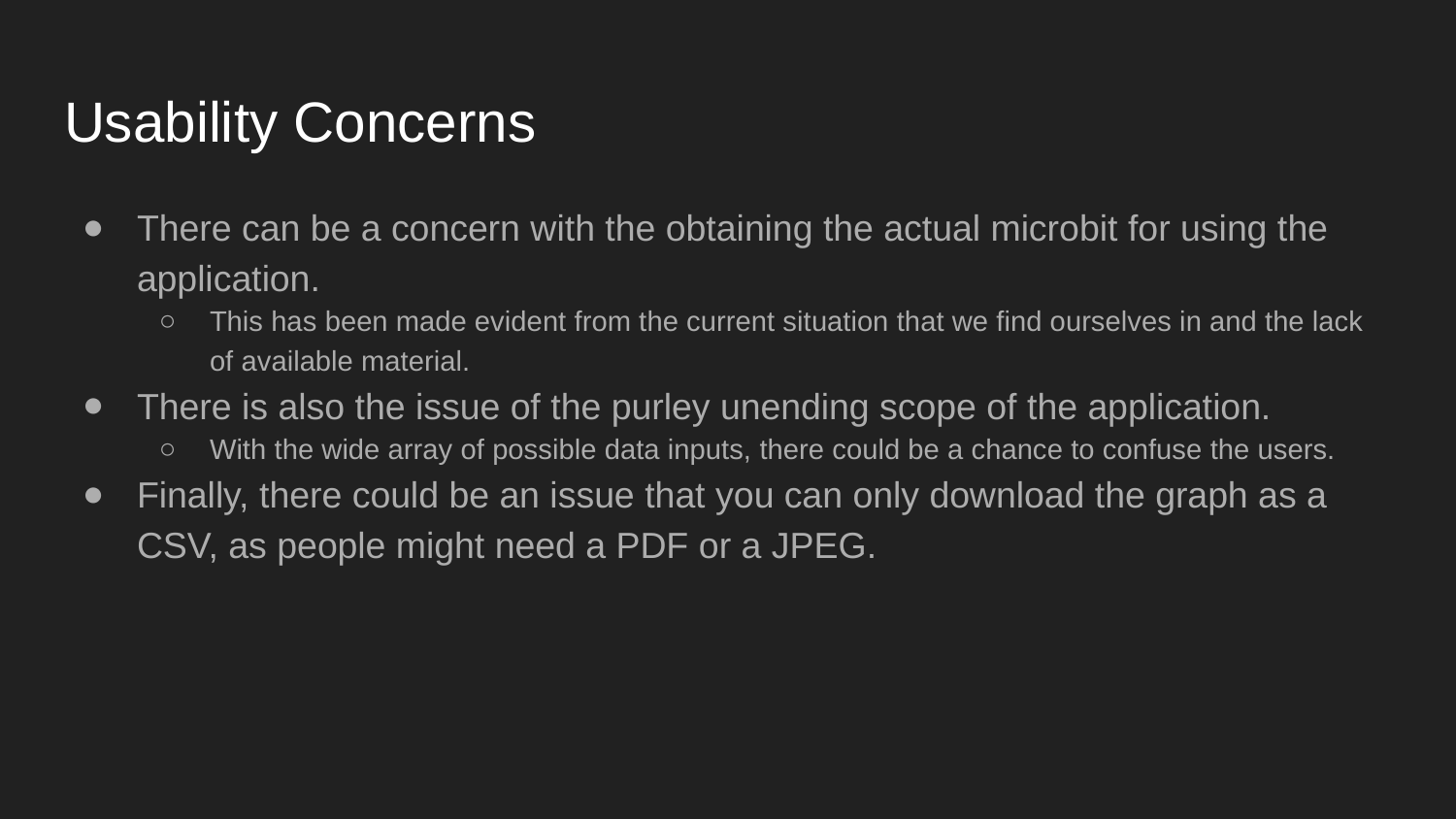

# Usability Concerns
There can be a concern with the obtaining the actual microbit for using the application.
This has been made evident from the current situation that we find ourselves in and the lack of available material.
There is also the issue of the purley unending scope of the application.
With the wide array of possible data inputs, there could be a chance to confuse the users.
Finally, there could be an issue that you can only download the graph as a CSV, as people might need a PDF or a JPEG.